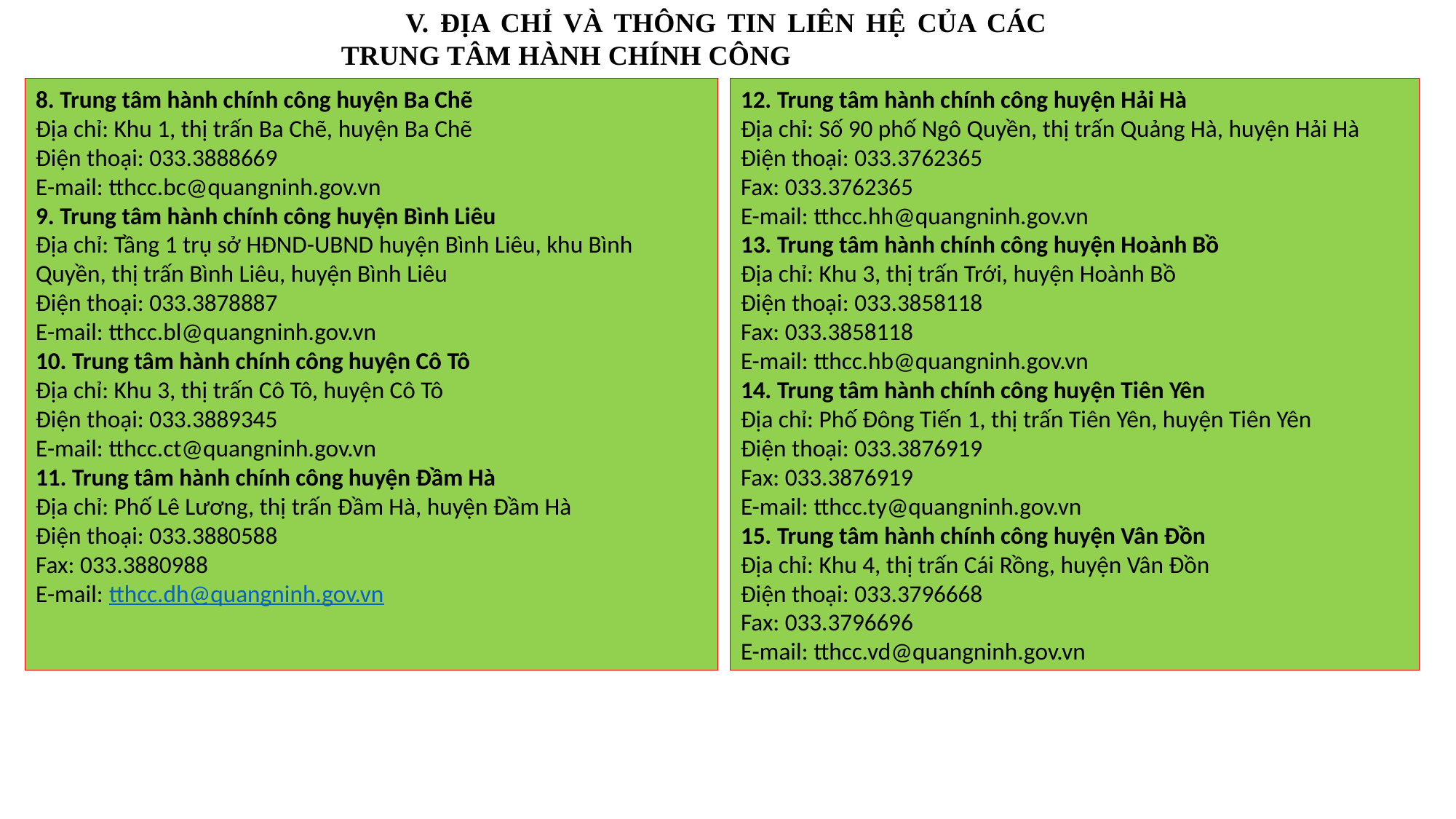

V. ĐỊA CHỈ VÀ THÔNG TIN LIÊN HỆ CỦA CÁC TRUNG TÂM HÀNH CHÍNH CÔNG
8. Trung tâm hành chính công huyện Ba Chẽ
Địa chỉ: Khu 1, thị trấn Ba Chẽ, huyện Ba Chẽ
Điện thoại: 033.3888669
E-mail: tthcc.bc@quangninh.gov.vn
9. Trung tâm hành chính công huyện Bình Liêu
Địa chỉ: Tầng 1 trụ sở HĐND-UBND huyện Bình Liêu, khu Bình Quyền, thị trấn Bình Liêu, huyện Bình Liêu
Điện thoại: 033.3878887
E-mail: tthcc.bl@quangninh.gov.vn
10. Trung tâm hành chính công huyện Cô Tô
Địa chỉ: Khu 3, thị trấn Cô Tô, huyện Cô Tô
Điện thoại: 033.3889345
E-mail: tthcc.ct@quangninh.gov.vn
11. Trung tâm hành chính công huyện Đầm Hà
Địa chỉ: Phố Lê Lương, thị trấn Đầm Hà, huyện Đầm Hà
Điện thoại: 033.3880588
Fax: 033.3880988
E-mail: tthcc.dh@quangninh.gov.vn

12. Trung tâm hành chính công huyện Hải Hà
Địa chỉ: Số 90 phố Ngô Quyền, thị trấn Quảng Hà, huyện Hải Hà
Điện thoại: 033.3762365
Fax: 033.3762365
E-mail: tthcc.hh@quangninh.gov.vn
13. Trung tâm hành chính công huyện Hoành Bồ
Địa chỉ: Khu 3, thị trấn Trới, huyện Hoành Bồ
Điện thoại: 033.3858118
Fax: 033.3858118
E-mail: tthcc.hb@quangninh.gov.vn
14. Trung tâm hành chính công huyện Tiên Yên
Địa chỉ: Phố Đông Tiến 1, thị trấn Tiên Yên, huyện Tiên Yên
Điện thoại: 033.3876919
Fax: 033.3876919
E-mail: tthcc.ty@quangninh.gov.vn
15. Trung tâm hành chính công huyện Vân Đồn
Địa chỉ: Khu 4, thị trấn Cái Rồng, huyện Vân Đồn
Điện thoại: 033.3796668
Fax: 033.3796696
E-mail: tthcc.vd@quangninh.gov.vn